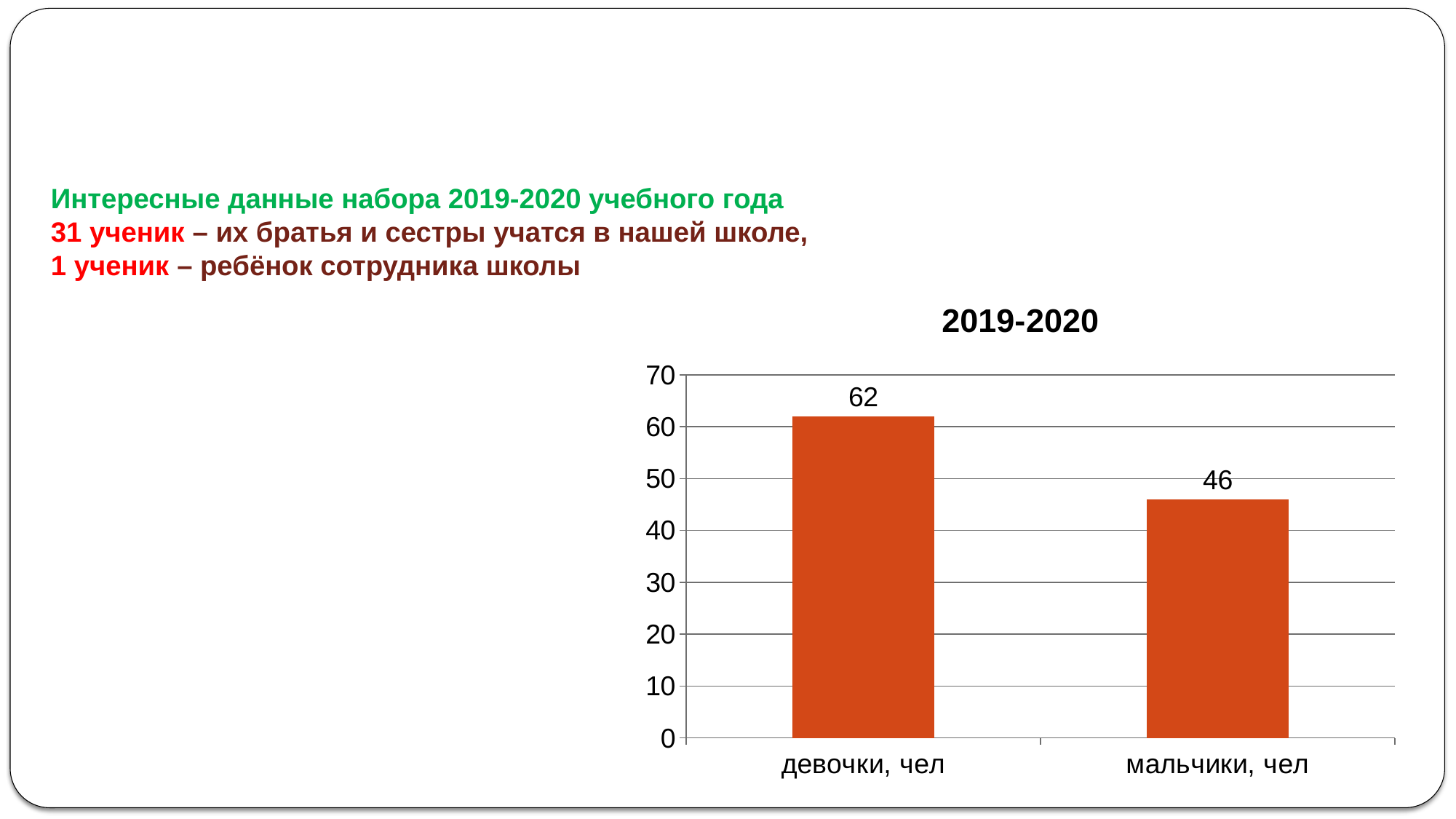

# Интересные данные набора 2019-2020 учебного года 31 ученик – их братья и сестры учатся в нашей школе, 1 ученик – ребёнок сотрудника школы

### Chart:

| Category | 2019-2020 |
|---|---|
| девочки, чел | 62.0 |
| мальчики, чел | 46.0 |